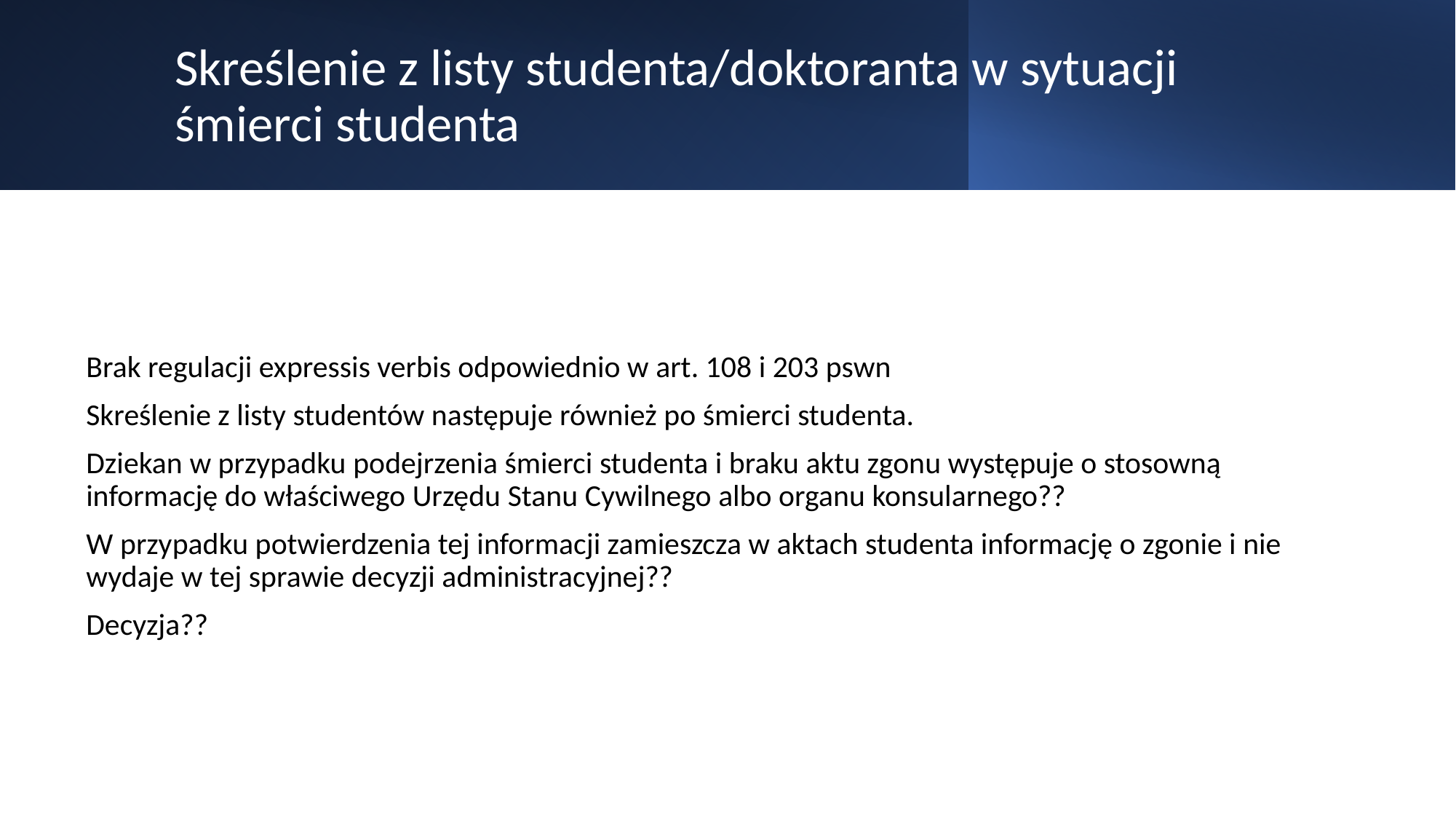

# Skreślenie z listy studenta/doktoranta w sytuacji śmierci studenta
Brak regulacji expressis verbis odpowiednio w art. 108 i 203 pswn
Skreślenie z listy studentów następuje również po śmierci studenta.
Dziekan w przypadku podejrzenia śmierci studenta i braku aktu zgonu występuje o stosowną informację do właściwego Urzędu Stanu Cywilnego albo organu konsularnego??
W przypadku potwierdzenia tej informacji zamieszcza w aktach studenta informację o zgonie i nie wydaje w tej sprawie decyzji administracyjnej??
Decyzja??